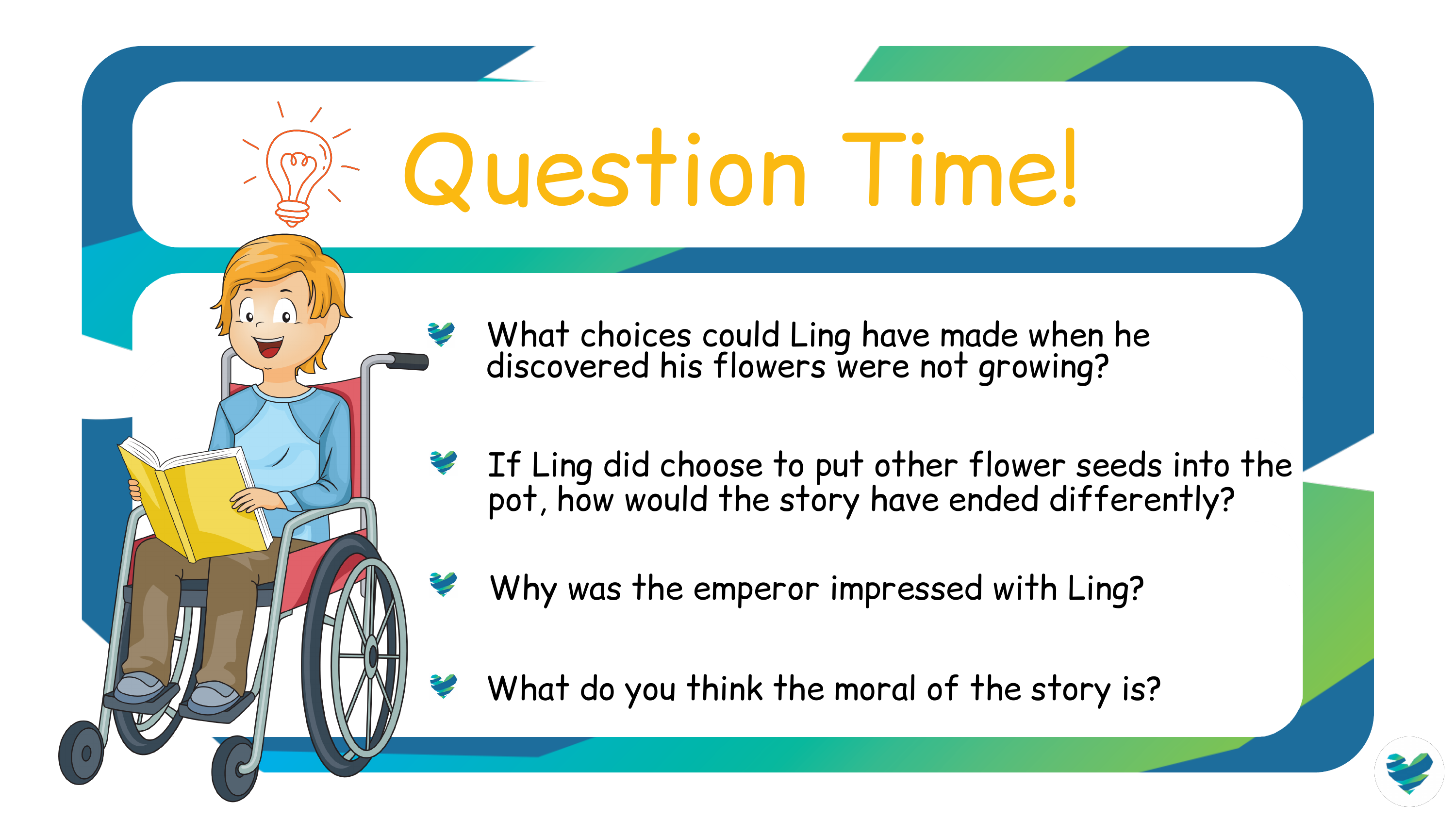

Question Time!

What choices could Ling have made when he discovered his flowers were not growing?

If Ling did choose to put other flower seeds into the pot, how would the story have ended differently?

Why was the emperor impressed with Ling?

What do you think the moral of the story is?